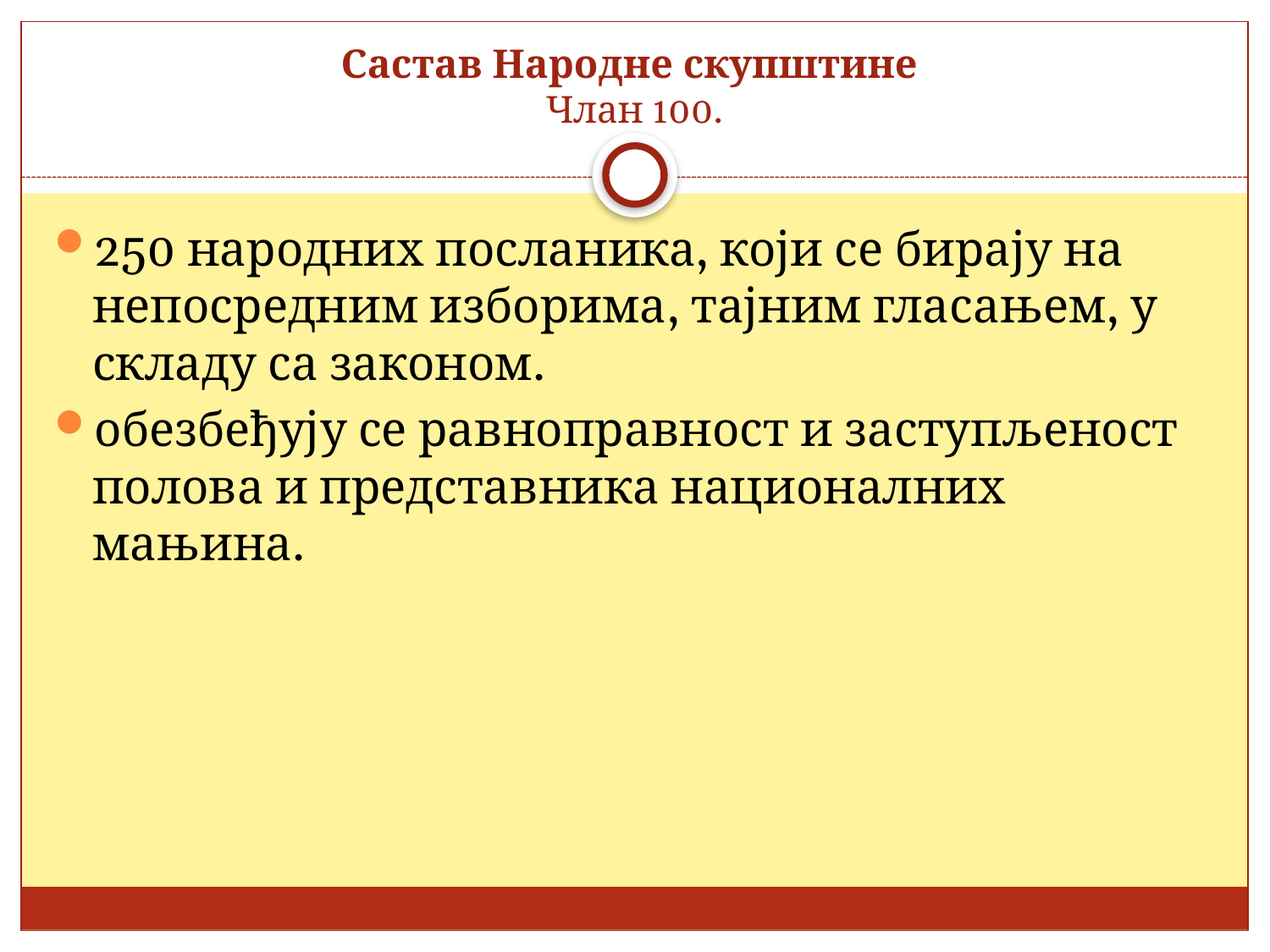

# Састав Народне скупштине Члан 100.
250 народних посланика, који се бирају на непосредним изборима, тајним гласањем, у складу са законом.
обезбеђују се равноправност и заступљеност полова и представника националних мањина.